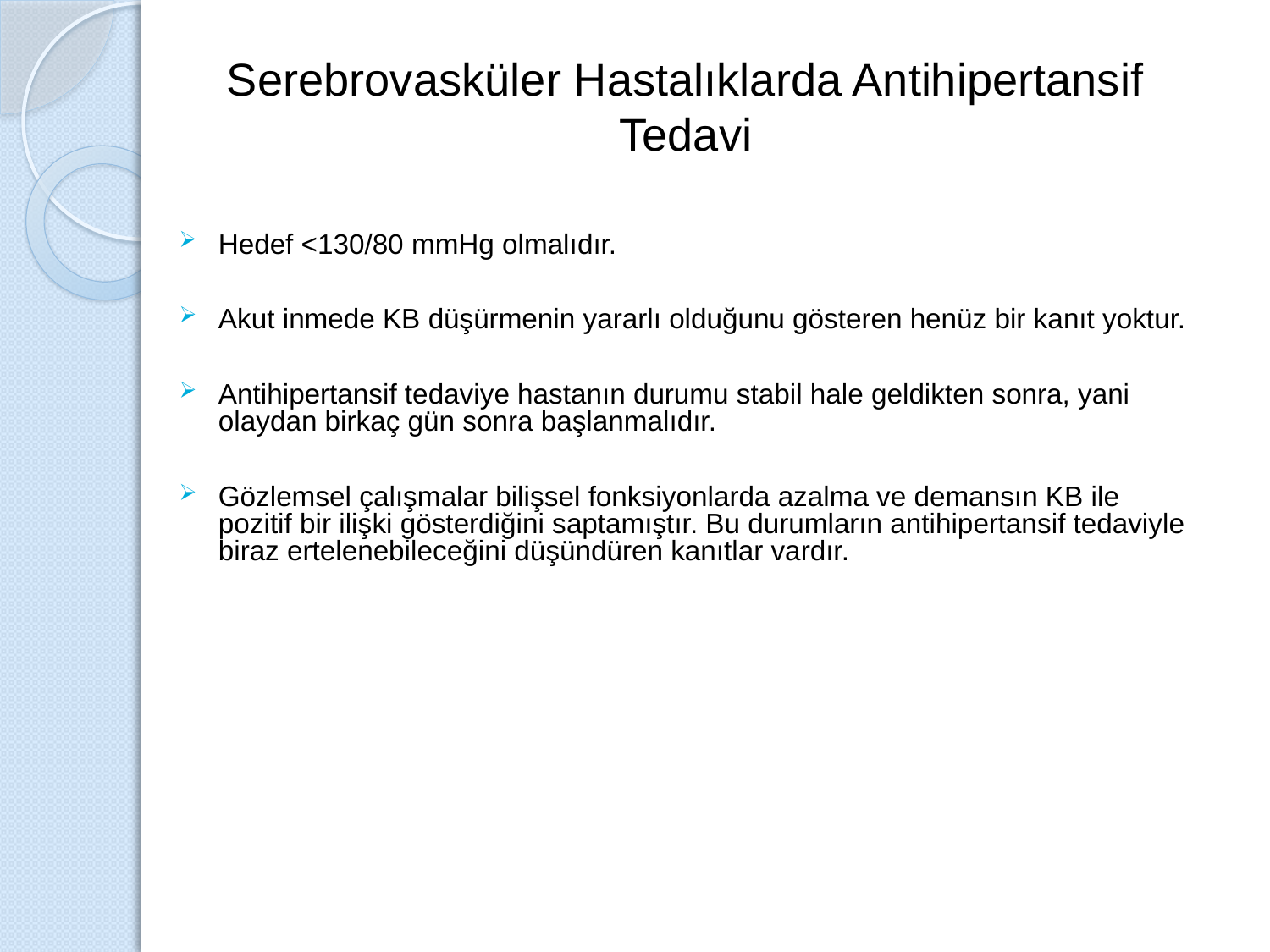

Serebrovasküler Hastalıklarda Antihipertansif Tedavi
Hedef <130/80 mmHg olmalıdır.

Akut inmede KB düşürmenin yararlı olduğunu gösteren henüz bir kanıt yoktur.

Antihipertansif tedaviye hastanın durumu stabil hale geldikten sonra, yani olaydan birkaç gün sonra başlanmalıdır.

Gözlemsel çalışmalar bilişsel fonksiyonlarda azalma ve demansın KB ile pozitif bir ilişki gösterdiğini saptamıştır. Bu durumların antihipertansif tedaviyle biraz ertelenebileceğini düşündüren kanıtlar vardır.